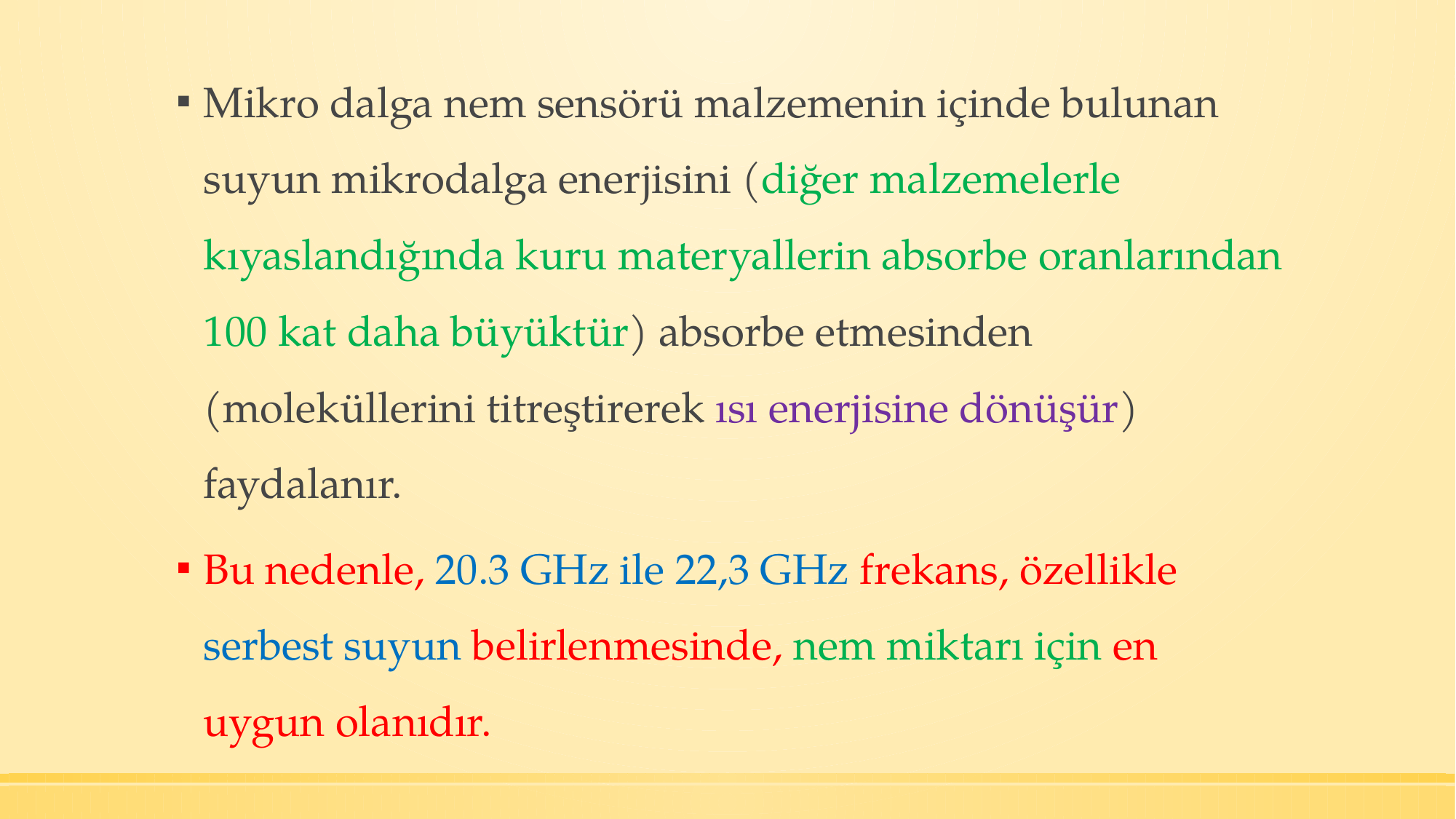

Mikro dalga nem sensörü malzemenin içinde bulunan suyun mikrodalga enerjisini (diğer malzemelerle kıyaslandığında kuru materyallerin absorbe oranlarından 100 kat daha büyüktür) absorbe etmesinden (moleküllerini titreştirerek ısı enerjisine dönüşür) faydalanır.
Bu nedenle, 20.3 GHz ile 22,3 GHz frekans, özellikle serbest suyun belirlenmesinde, nem miktarı için en uygun olanıdır.